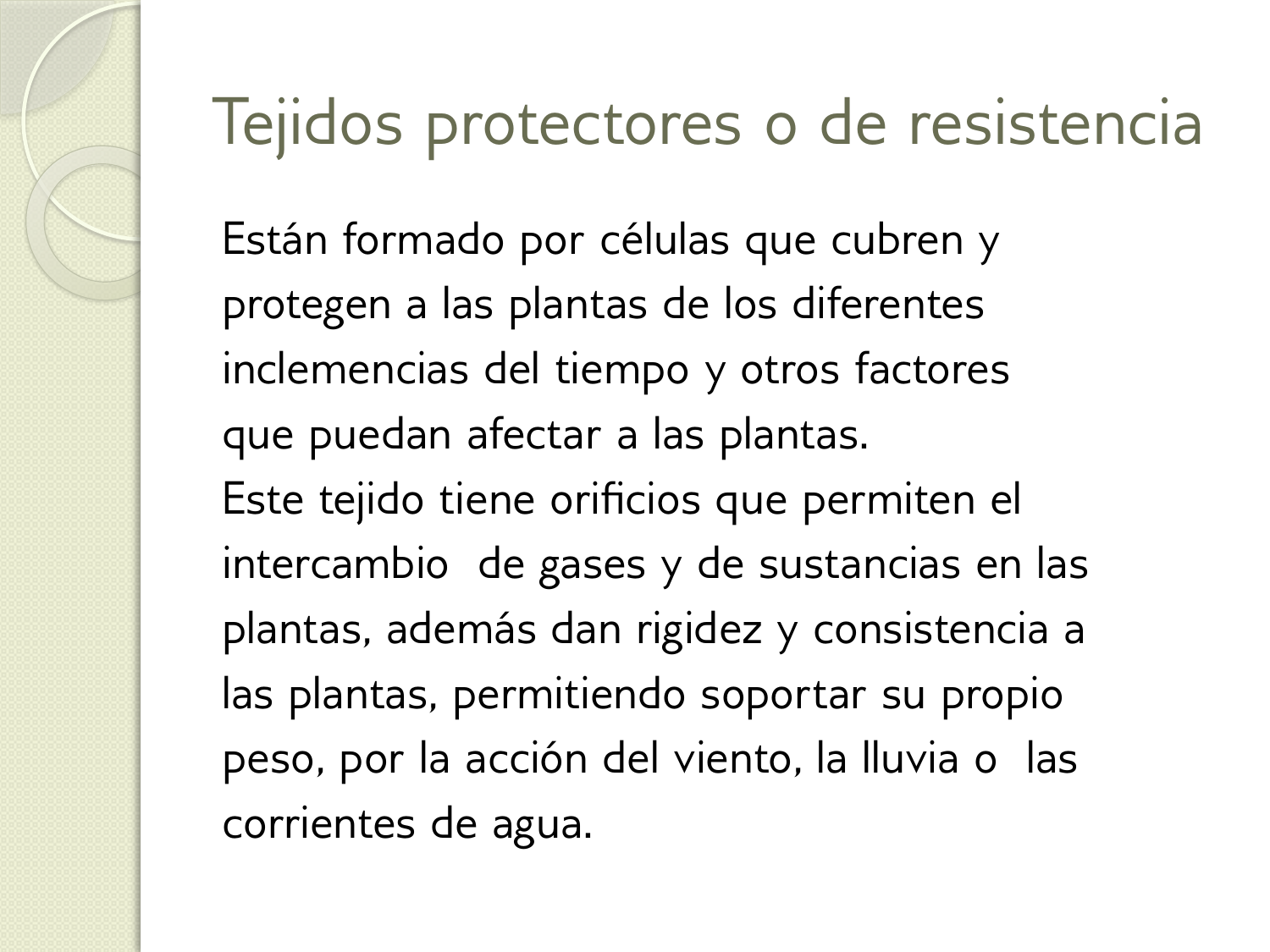

# Tejidos protectores o de resistencia
Están formado por células que cubren y
protegen a las plantas de los diferentes
inclemencias del tiempo y otros factores
que puedan afectar a las plantas.
Este tejido tiene orificios que permiten el
intercambio  de gases y de sustancias en las
plantas, además dan rigidez y consistencia a
las plantas, permitiendo soportar su propio
peso, por la acción del viento, la lluvia o  las
corrientes de agua.